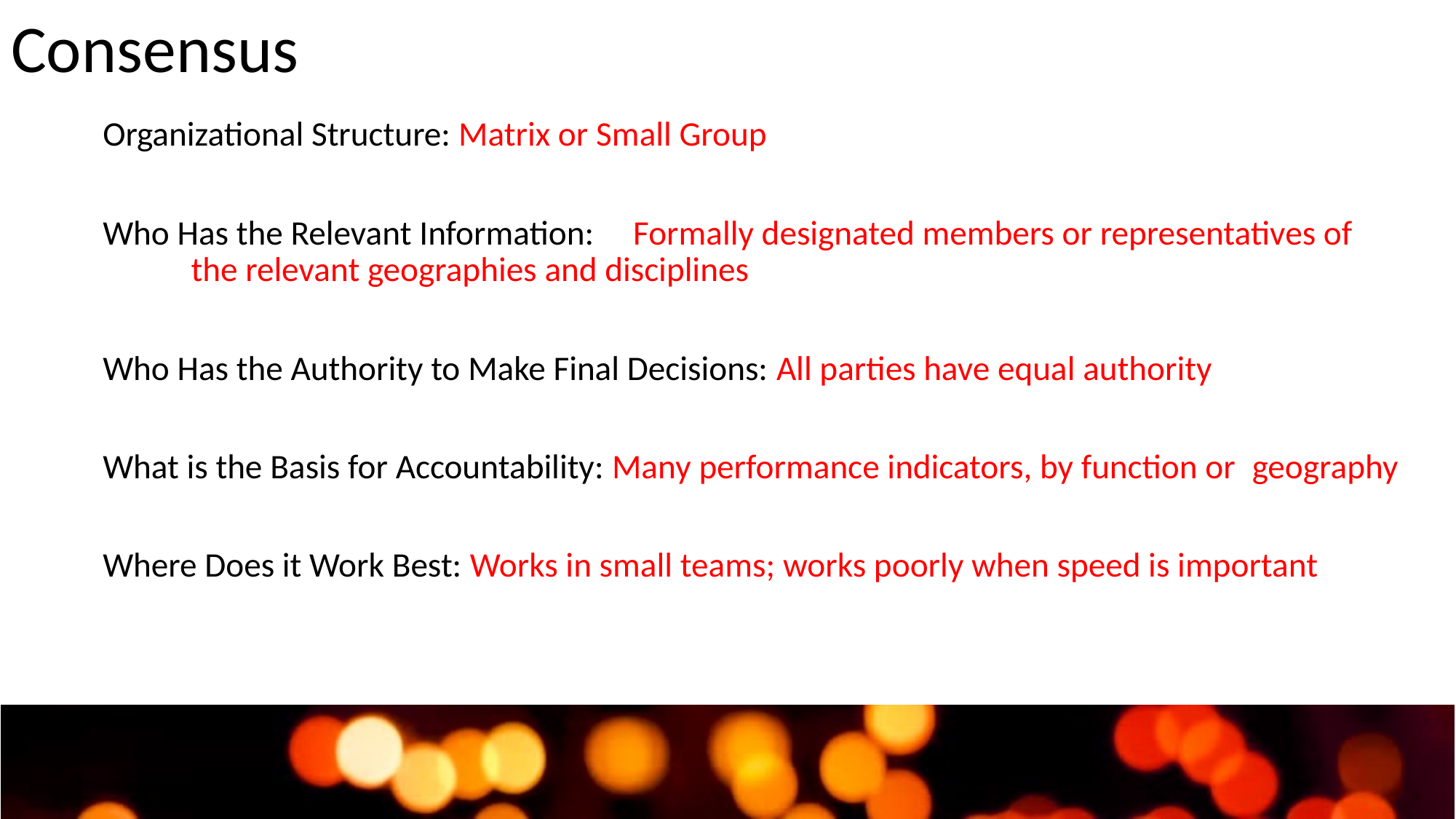

# Consensus
Organizational Structure: Matrix or Small Group

Who Has the Relevant Information: 	Formally designated members or representatives of 	the relevant geographies and disciplines

Who Has the Authority to Make Final Decisions: All parties have equal authority

What is the Basis for Accountability: Many performance indicators, by function or 	geography

Where Does it Work Best: Works in small teams; works poorly when speed is important